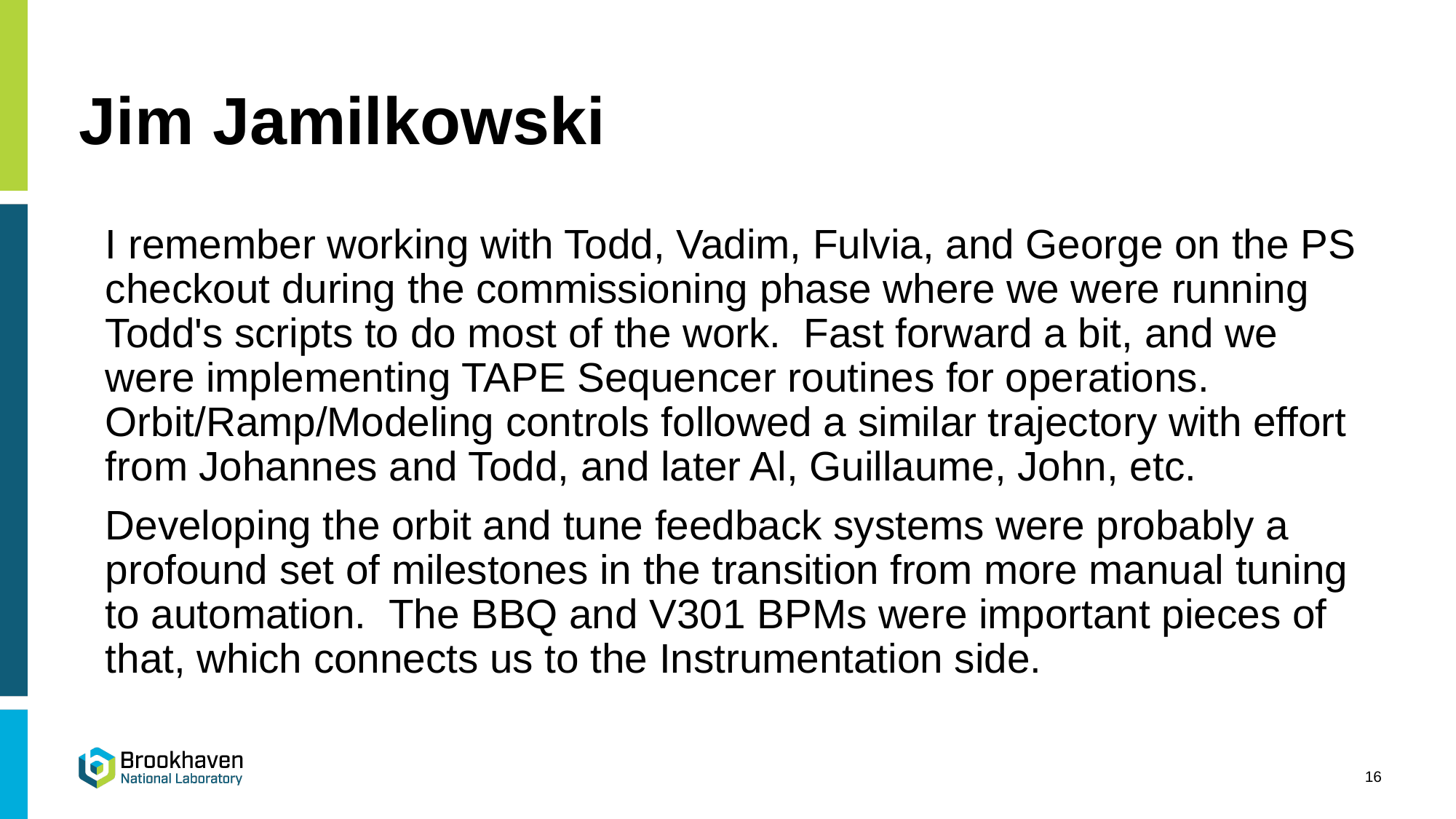

# Jim Jamilkowski
I remember working with Todd, Vadim, Fulvia, and George on the PS checkout during the commissioning phase where we were running Todd's scripts to do most of the work.  Fast forward a bit, and we were implementing TAPE Sequencer routines for operations.  Orbit/Ramp/Modeling controls followed a similar trajectory with effort from Johannes and Todd, and later Al, Guillaume, John, etc.
Developing the orbit and tune feedback systems were probably a profound set of milestones in the transition from more manual tuning to automation.  The BBQ and V301 BPMs were important pieces of that, which connects us to the Instrumentation side.

16